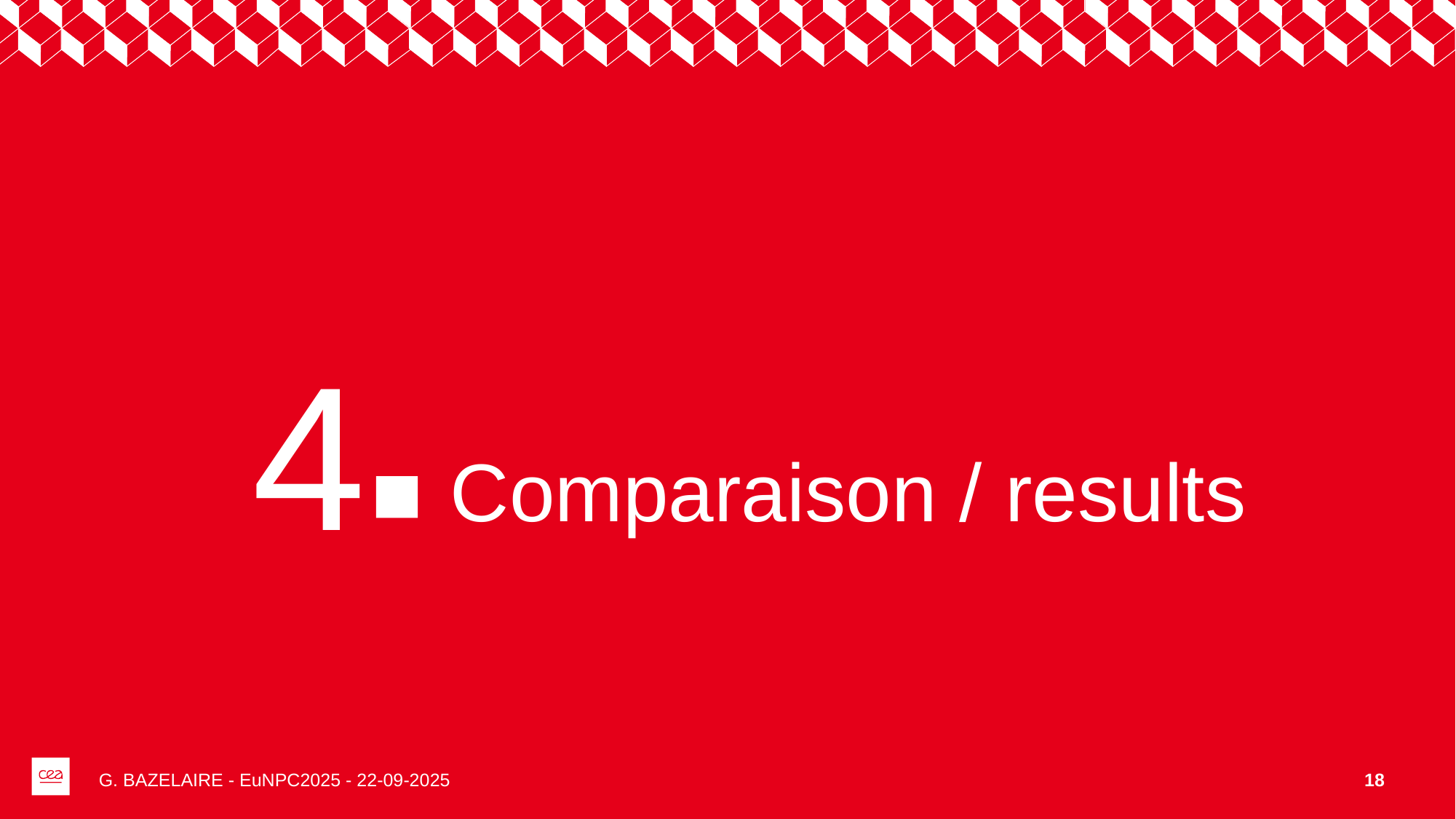

4
# Comparaison / results

G. BAZELAIRE - EuNPC2025 - 22-09-2025
18